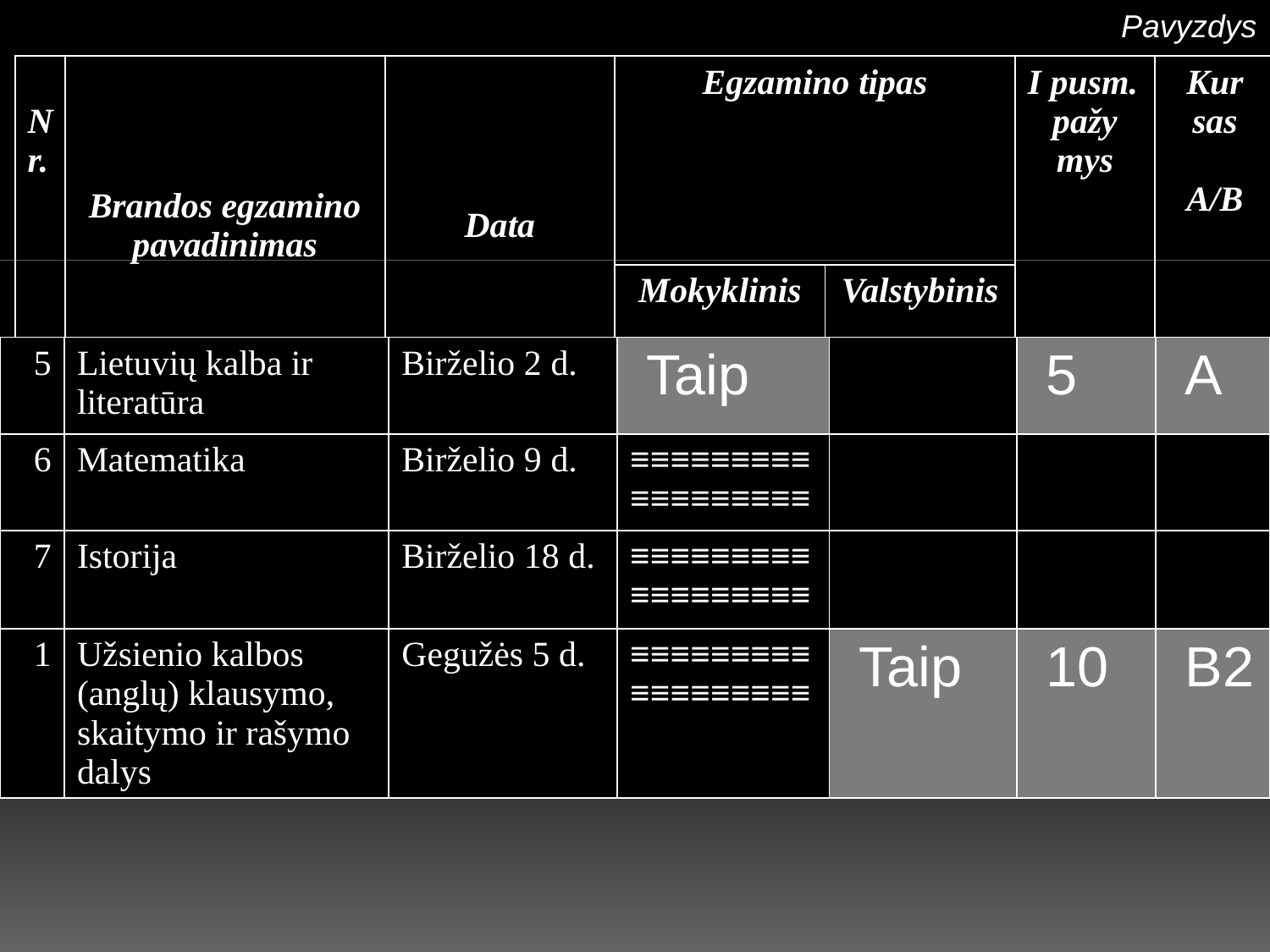

Pavyzdys
| Nr. | Brandos egzamino pavadinimas | Data | Egzamino tipas |  | I pusm. pažy mys | Kur sas A/B |
| --- | --- | --- | --- | --- | --- | --- |
|  |  |  | Mokyklinis | Valstybinis |  |  |

| 5 | Lietuvių kalba ir literatūra | Birželio 2 d. | Taip |  | 5 | A |
| --- | --- | --- | --- | --- | --- | --- |
| 6 | Matematika | Birželio 9 d. | ≡≡≡≡≡≡≡≡≡ ≡≡≡≡≡≡≡≡≡ |  |  |  |
| 7 | Istorija | Birželio 18 d. | ≡≡≡≡≡≡≡≡≡ ≡≡≡≡≡≡≡≡≡ |  |  |  |
| 1 | Užsienio kalbos (anglų) klausymo, skaitymo ir rašymo dalys | Gegužės 5 d. | ≡≡≡≡≡≡≡≡≡ ≡≡≡≡≡≡≡≡≡ | Taip | 10 | B2 |